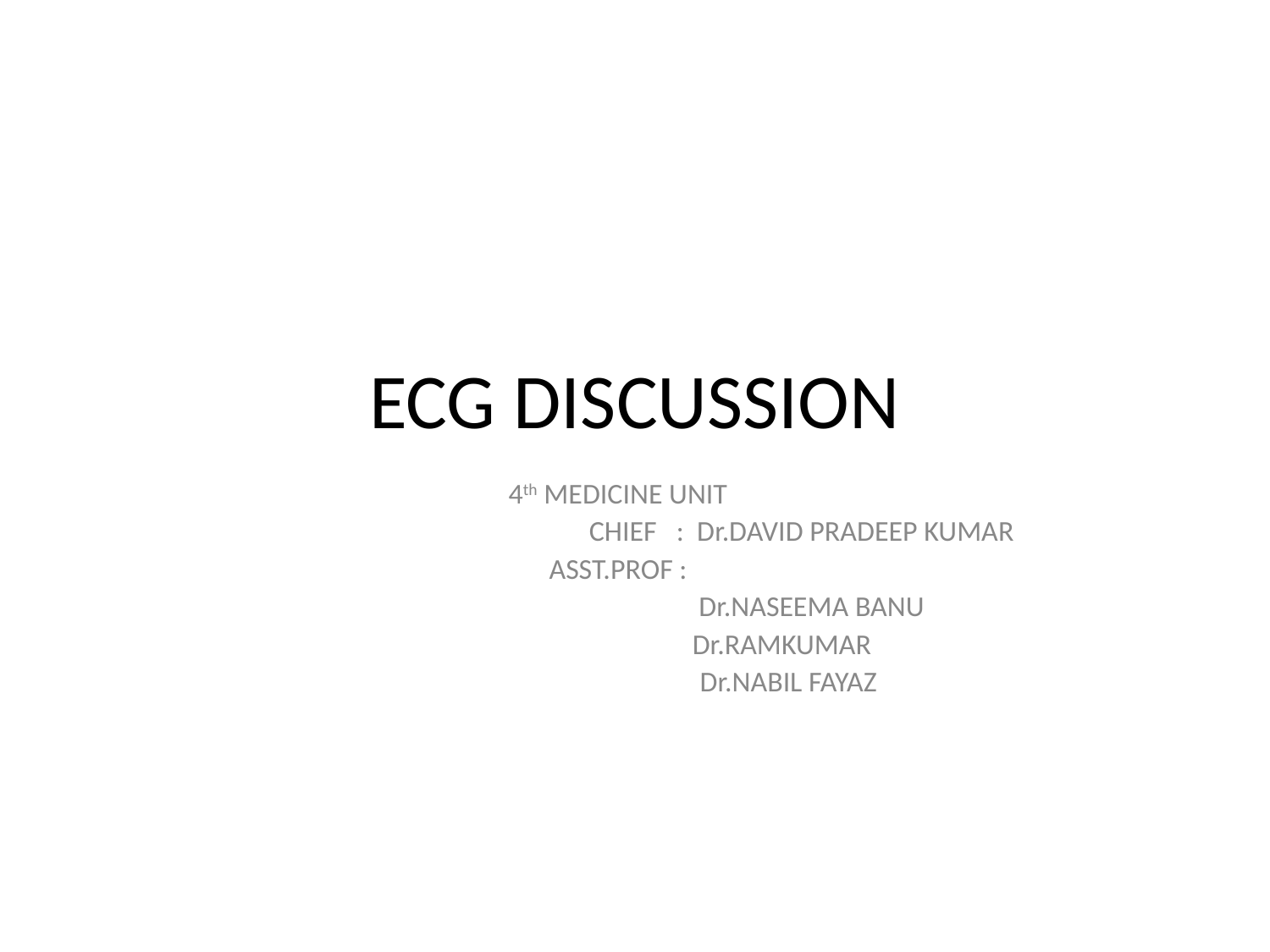

# ECG DISCUSSION
4th MEDICINE UNIT
                                                          CHIEF   :  Dr.DAVID PRADEEP KUMAR
 ASST.PROF :
                                                           Dr.NASEEMA BANU
                                                  Dr.RAMKUMAR
                                                    Dr.NABIL FAYAZ